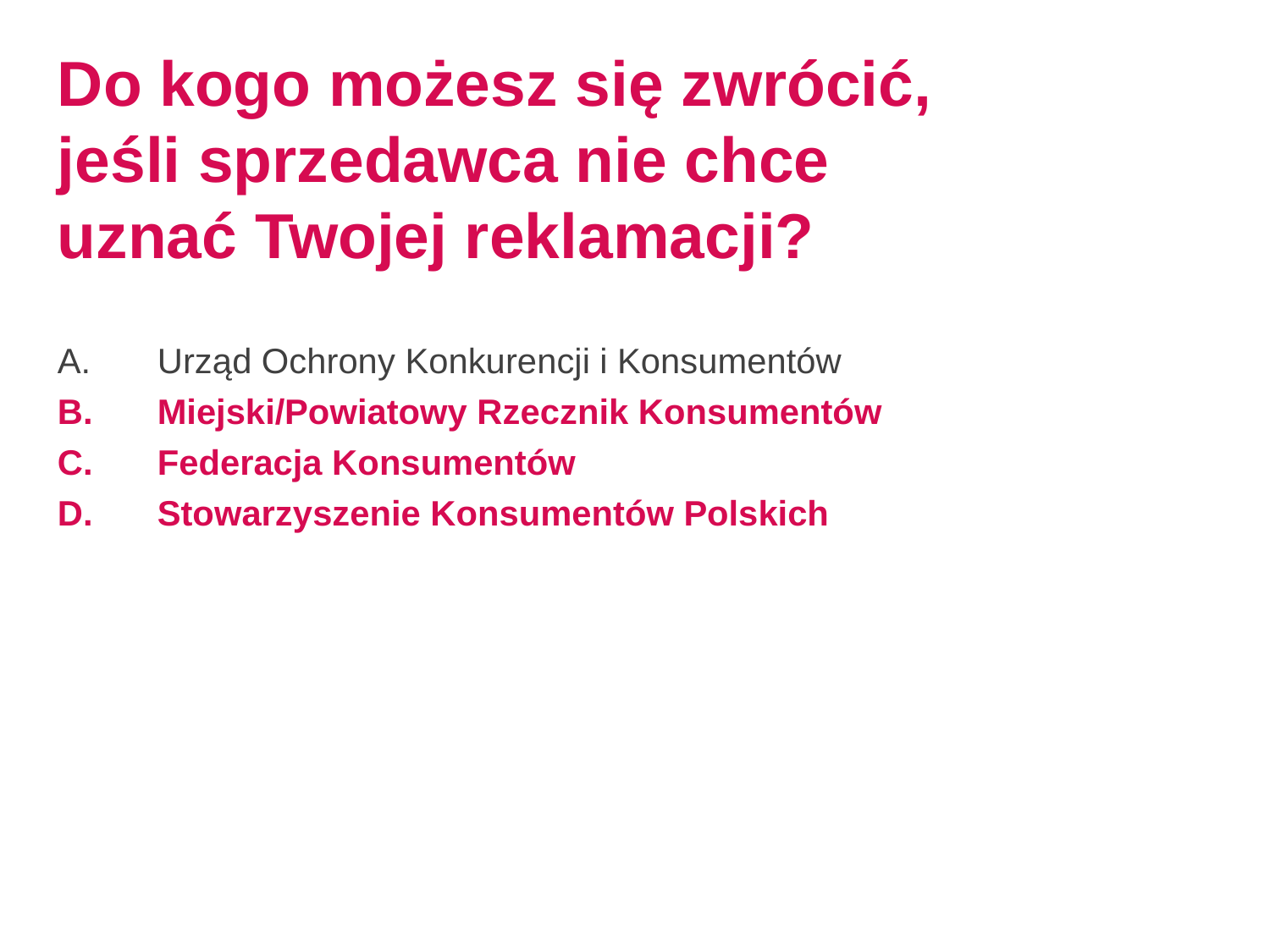

Do kogo możesz się zwrócić,
jeśli sprzedawca nie chce
uznać Twojej reklamacji?

Urząd Ochrony Konkurencji i Konsumentów
Miejski/Powiatowy Rzecznik Konsumentów
Federacja Konsumentów
Stowarzyszenie Konsumentów Polskich